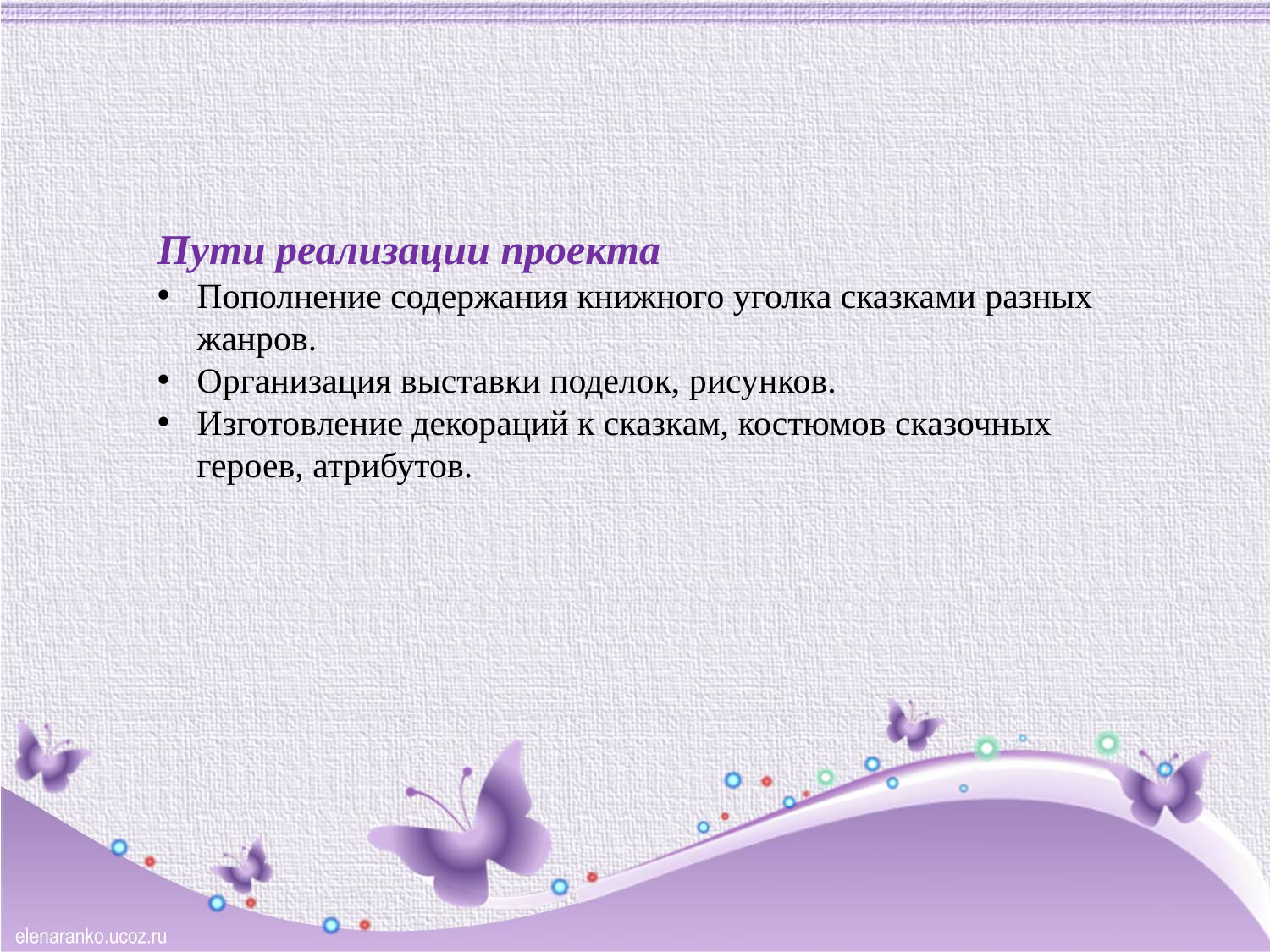

Пути реализации проекта
Пополнение содержания книжного уголка сказками разных жанров.
Организация выставки поделок, рисунков.
Изготовление декораций к сказкам, костюмов сказочных героев, атрибутов.